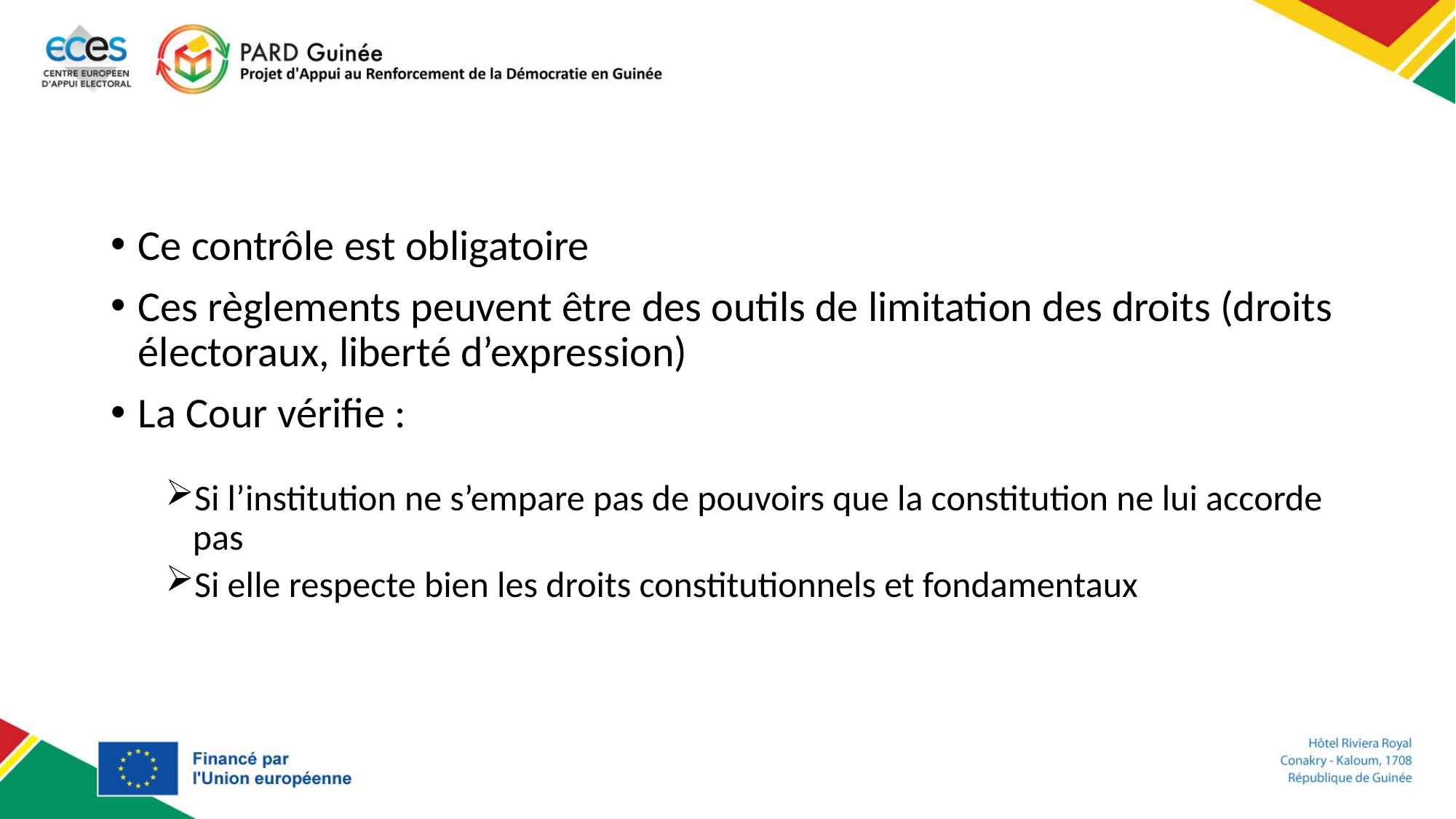

#
Ce contrôle est obligatoire
Ces règlements peuvent être des outils de limitation des droits (droits électoraux, liberté d’expression)
La Cour vérifie :

Si l’institution ne s’empare pas de pouvoirs que la constitution ne lui accorde pas
Si elle respecte bien les droits constitutionnels et fondamentaux